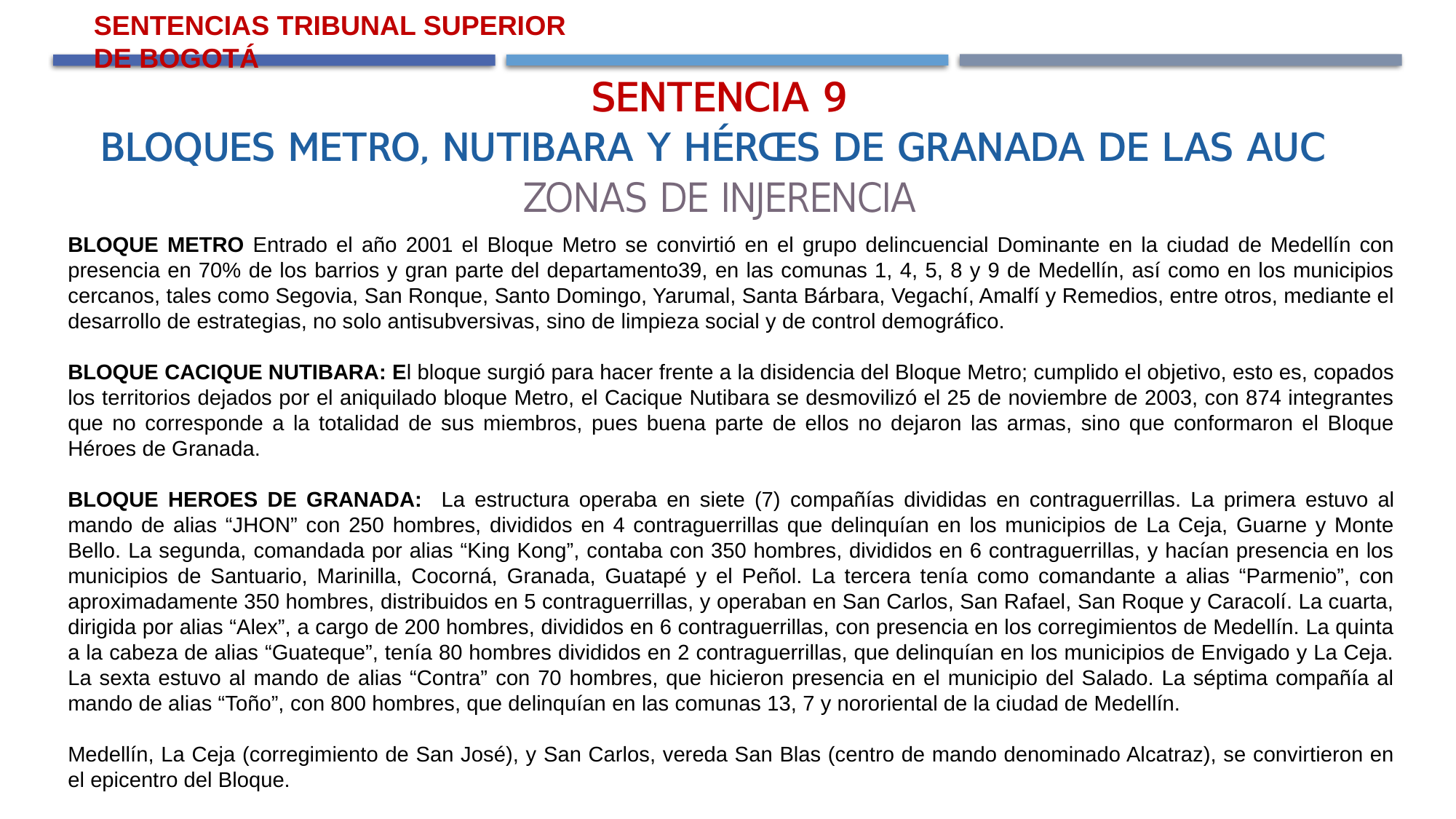

Sentencia 9
Bloques Metro, Nutibara y Héroes de Granada de las Auc
Zonas de Injerencia
Sentencias Tribunal Superior de Bogotá
BLOQUE METRO Entrado el año 2001 el Bloque Metro se convirtió en el grupo delincuencial Dominante en la ciudad de Medellín con presencia en 70% de los barrios y gran parte del departamento39, en las comunas 1, 4, 5, 8 y 9 de Medellín, así como en los municipios cercanos, tales como Segovia, San Ronque, Santo Domingo, Yarumal, Santa Bárbara, Vegachí, Amalfí y Remedios, entre otros, mediante el desarrollo de estrategias, no solo antisubversivas, sino de limpieza social y de control demográfico.

BLOQUE CACIQUE NUTIBARA: El bloque surgió para hacer frente a la disidencia del Bloque Metro; cumplido el objetivo, esto es, copados los territorios dejados por el aniquilado bloque Metro, el Cacique Nutibara se desmovilizó el 25 de noviembre de 2003, con 874 integrantes que no corresponde a la totalidad de sus miembros, pues buena parte de ellos no dejaron las armas, sino que conformaron el Bloque Héroes de Granada.

BLOQUE HEROES DE GRANADA:  La estructura operaba en siete (7) compañías divididas en contraguerrillas. La primera estuvo al mando de alias “JHON” con 250 hombres, divididos en 4 contraguerrillas que delinquían en los municipios de La Ceja, Guarne y Monte Bello. La segunda, comandada por alias “King Kong”, contaba con 350 hombres, divididos en 6 contraguerrillas, y hacían presencia en los municipios de Santuario, Marinilla, Cocorná, Granada, Guatapé y el Peñol. La tercera tenía como comandante a alias “Parmenio”, con aproximadamente 350 hombres, distribuidos en 5 contraguerrillas, y operaban en San Carlos, San Rafael, San Roque y Caracolí. La cuarta, dirigida por alias “Alex”, a cargo de 200 hombres, divididos en 6 contraguerrillas, con presencia en los corregimientos de Medellín. La quinta a la cabeza de alias “Guateque”, tenía 80 hombres divididos en 2 contraguerrillas, que delinquían en los municipios de Envigado y La Ceja. La sexta estuvo al mando de alias “Contra” con 70 hombres, que hicieron presencia en el municipio del Salado. La séptima compañía al mando de alias “Toño”, con 800 hombres, que delinquían en las comunas 13, 7 y nororiental de la ciudad de Medellín.

Medellín, La Ceja (corregimiento de San José), y San Carlos, vereda San Blas (centro de mando denominado Alcatraz), se convirtieron en el epicentro del Bloque.